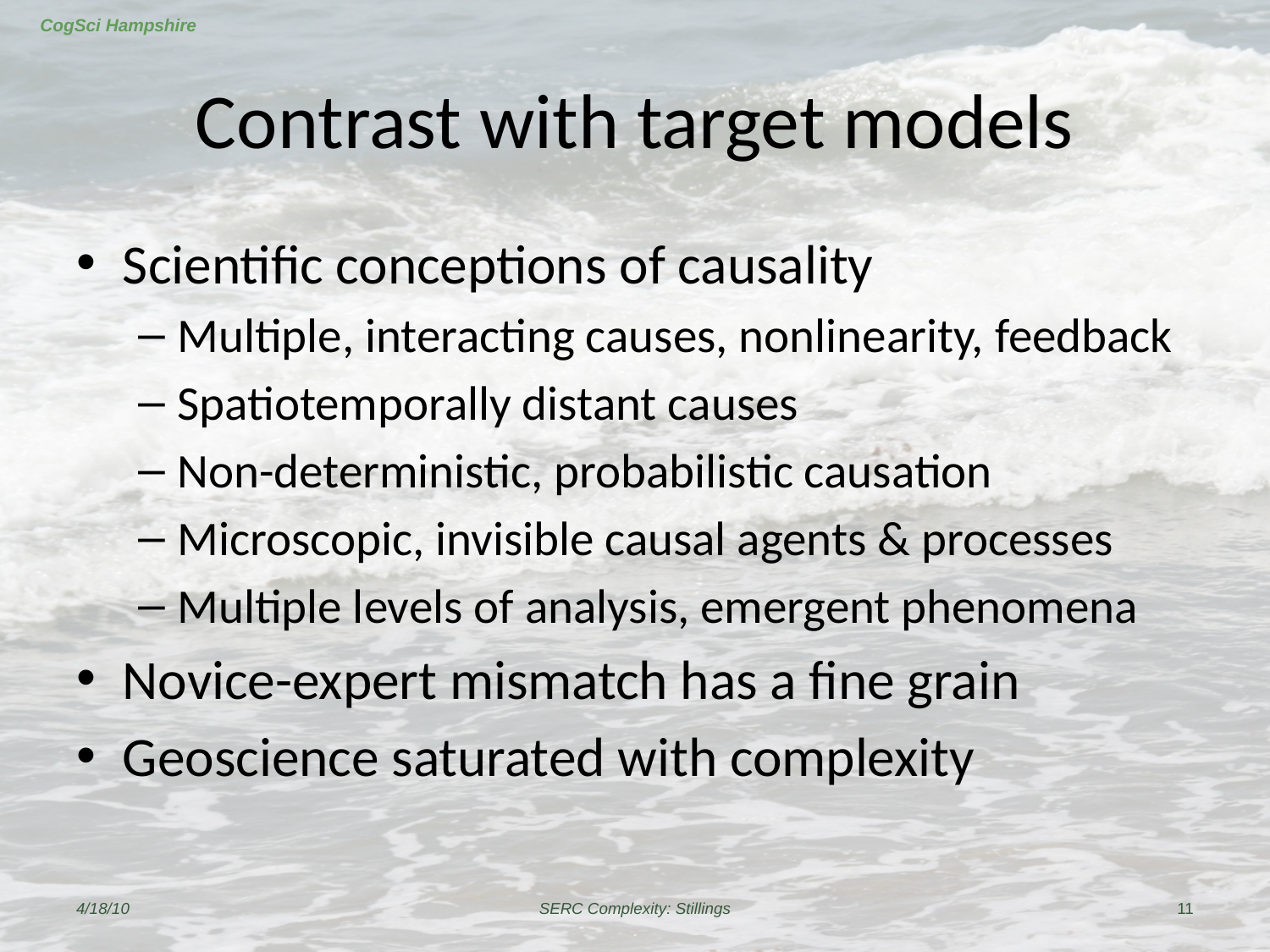

# Contrast with target models
Scientific conceptions of causality
Multiple, interacting causes, nonlinearity, feedback
Spatiotemporally distant causes
Non-deterministic, probabilistic causation
Microscopic, invisible causal agents & processes
Multiple levels of analysis, emergent phenomena
Novice-expert mismatch has a fine grain
Geoscience saturated with complexity

4/18/10
SERC Complexity: Stillings
11